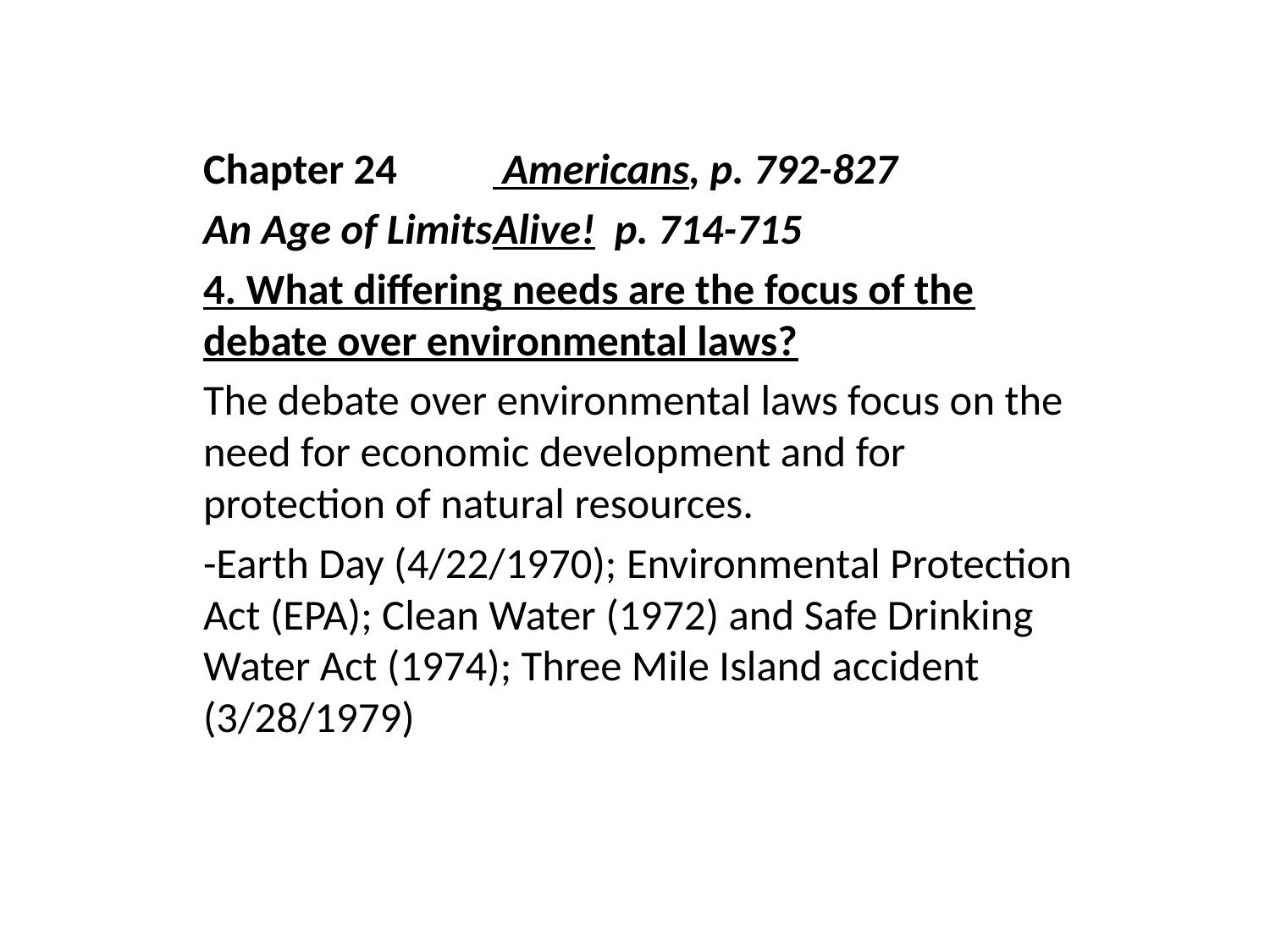

Chapter 24			 Americans, p. 792-827
An Age of Limits			Alive!  p. 714-715
4. What differing needs are the focus of the debate over environmental laws?
The debate over environmental laws focus on the need for economic development and for protection of natural resources.
-Earth Day (4/22/1970); Environmental Protection Act (EPA); Clean Water (1972) and Safe Drinking Water Act (1974); Three Mile Island accident (3/28/1979)